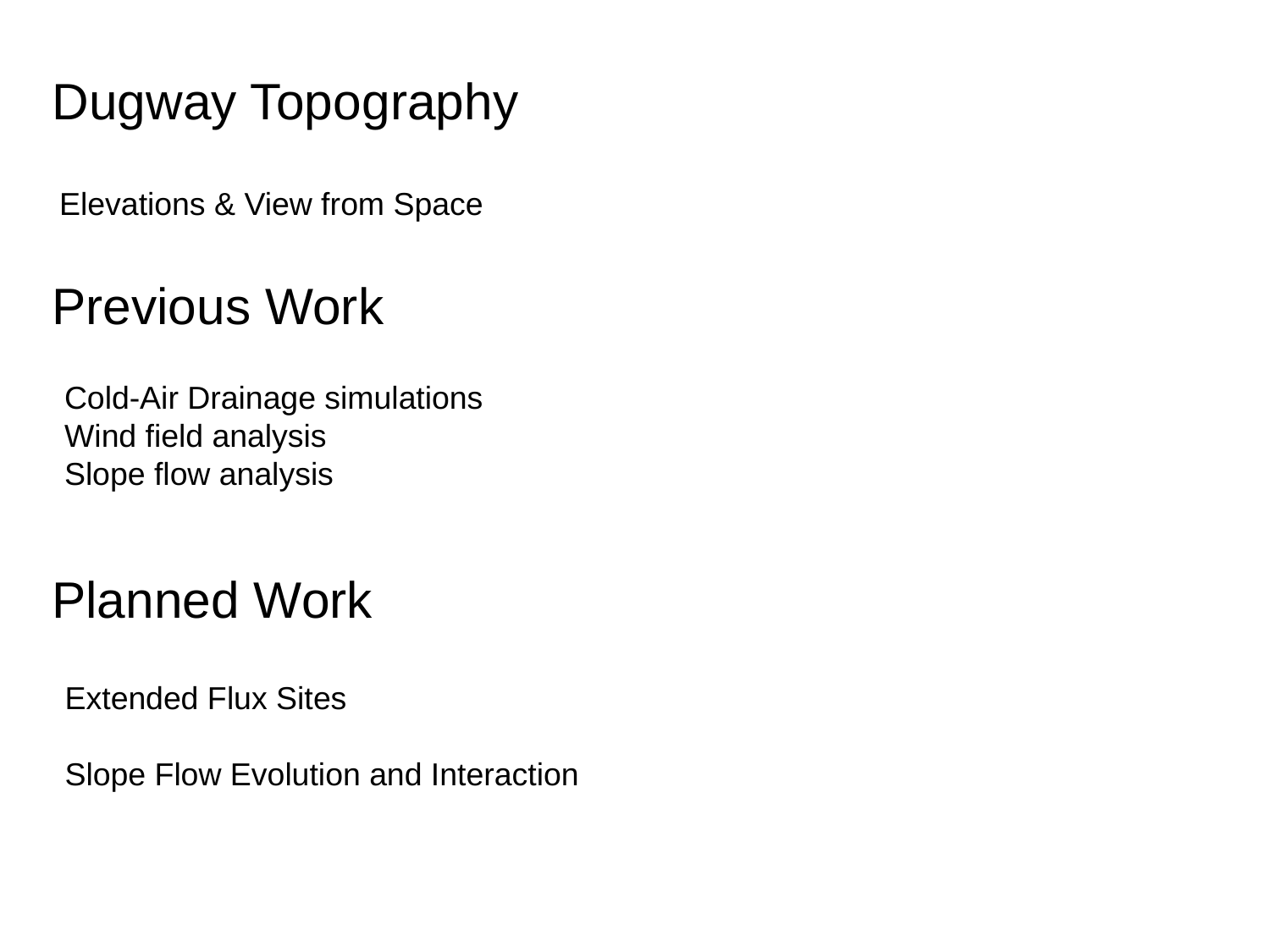

Dugway Topography
Elevations & View from Space

Previous Work
Cold-Air Drainage simulations
Wind field analysis
Slope flow analysis

Planned Work
Extended Flux Sites

Slope Flow Evolution and Interaction